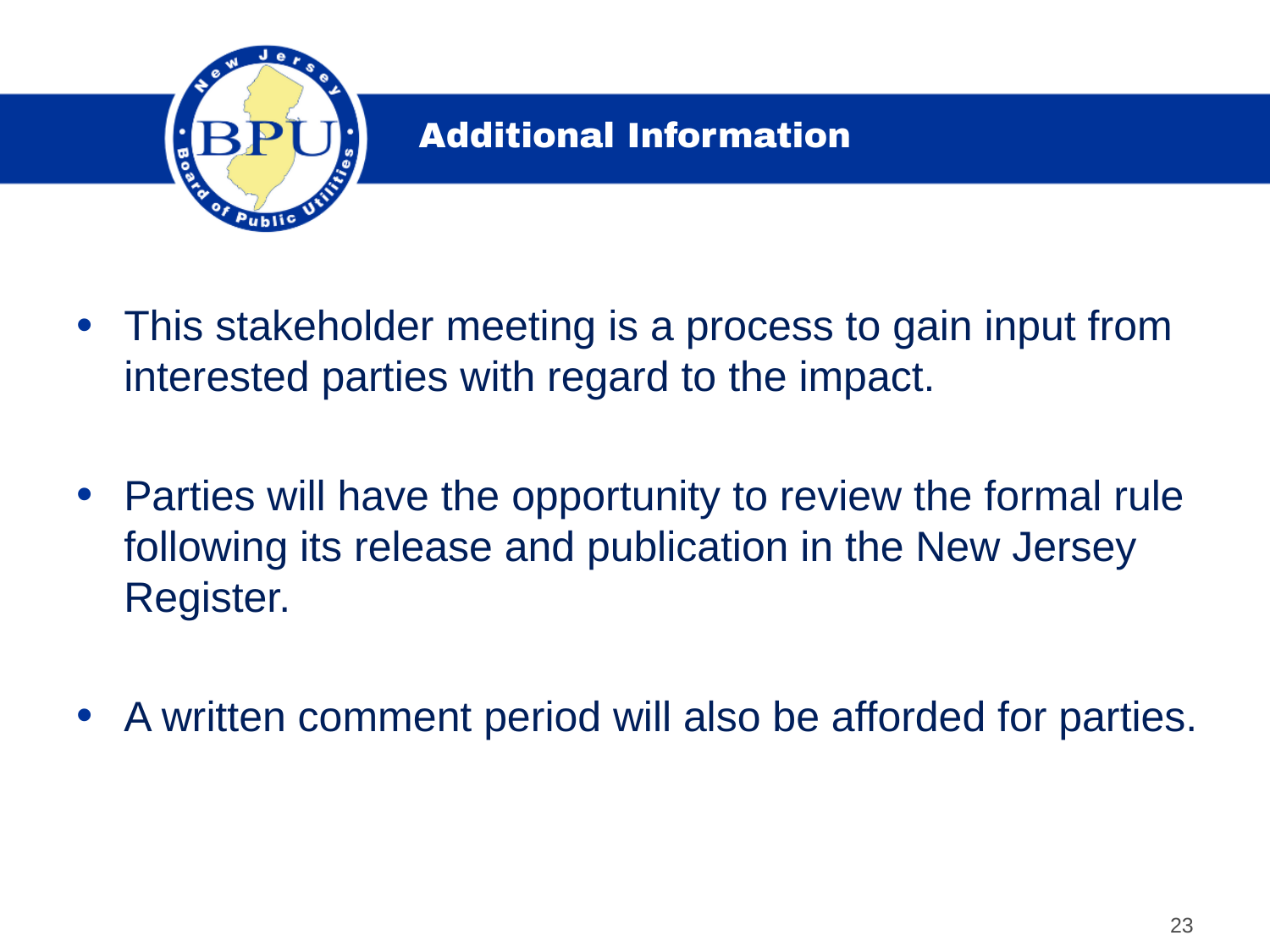

# Additional Information

This stakeholder meeting is a process to gain input from interested parties with regard to the impact.

Parties will have the opportunity to review the formal rule following its release and publication in the New Jersey Register.

A written comment period will also be afforded for parties.

23